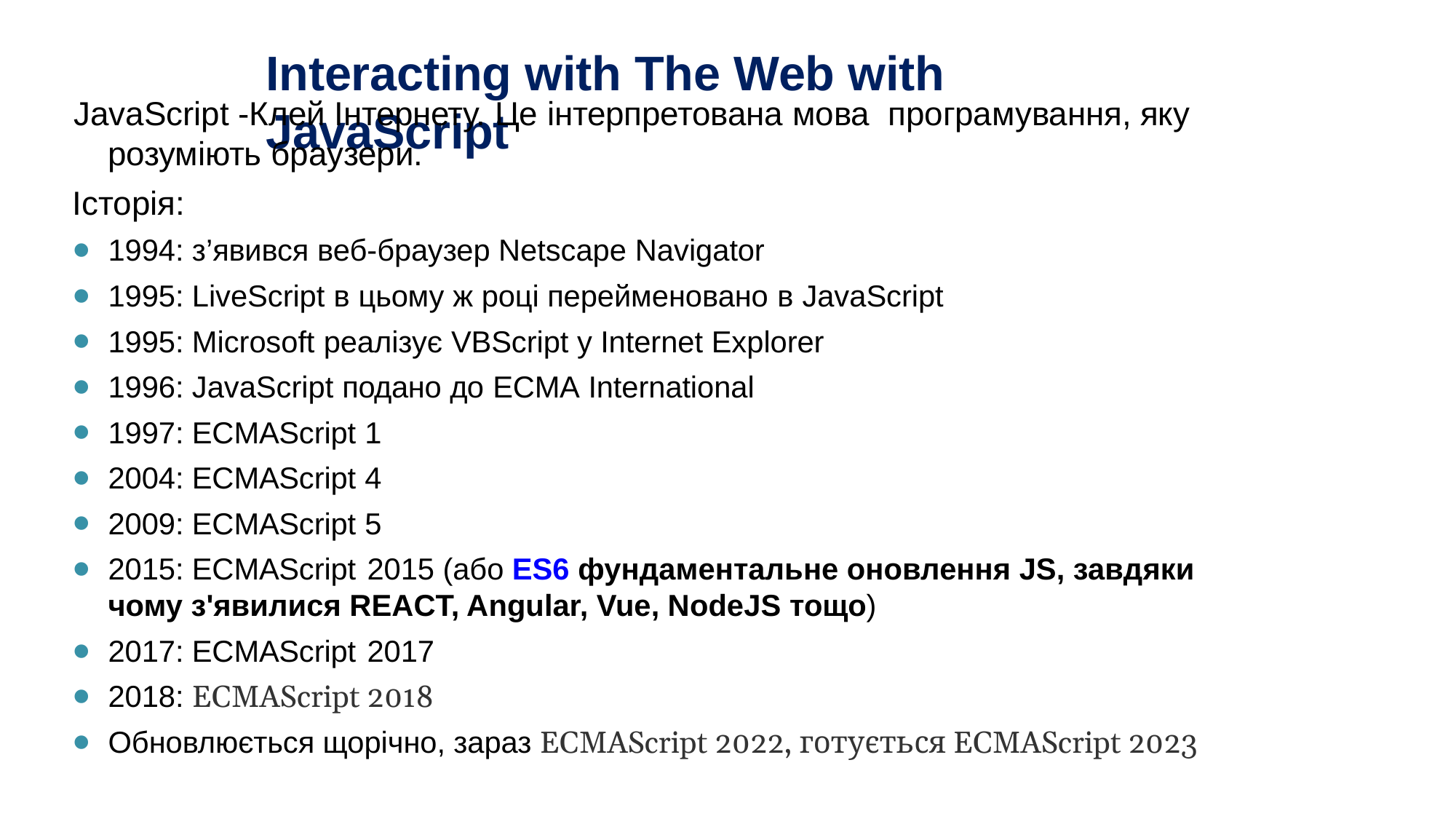

# Interacting with The Web with JavaScript
JavaScript -Клей Інтернету. Це інтерпретована мова  програмування, яку розуміють браузери.
Історія:
1994: з’явився веб-браузер Netscape Navigator
1995: LiveScript в цьому ж році перейменовано в JavaScript
1995: Microsoft реалізує VBScript у Internet Explorer
1996: JavaScript подано до ECMA International
1997: ECMAScript 1
2004: ECMAScript 4
2009: ECMAScript 5
2015: ECMAScript 2015 (або ES6 фундаментальне оновлення JS, завдяки чому з'явилися REACT, Angular, Vue, NodeJS тощо)
2017: ECMAScript 2017
2018: ECMAScript 2018
Обновлюється щорічно, зараз ECMAScript 2022, готується ECMAScript 2023